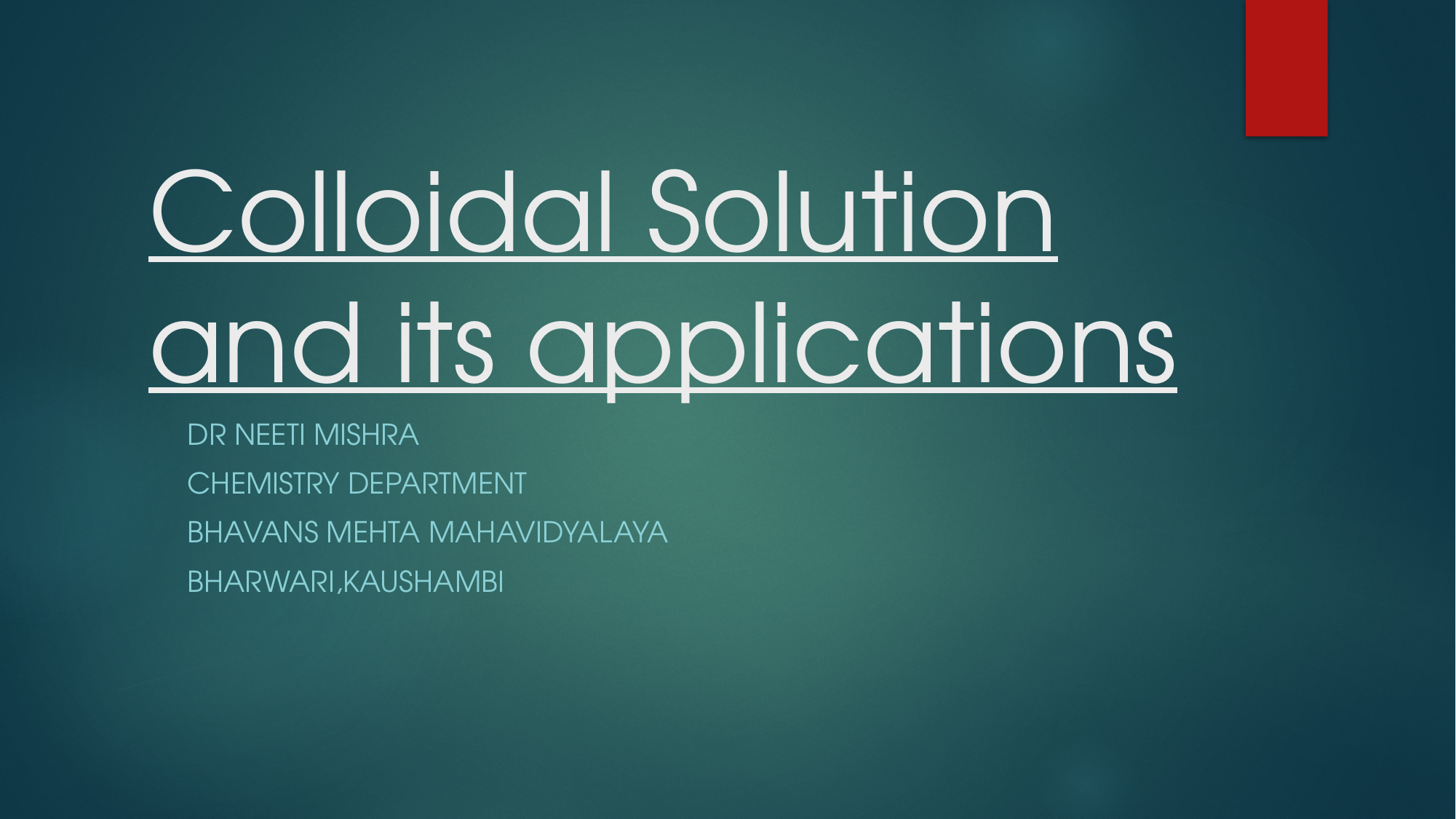

# Colloidal Solution and its applications
DR NEETI MISHRA
Chemistry Department
Bhavans Mehta Mahavidyalaya
Bharwari,Kaushambi